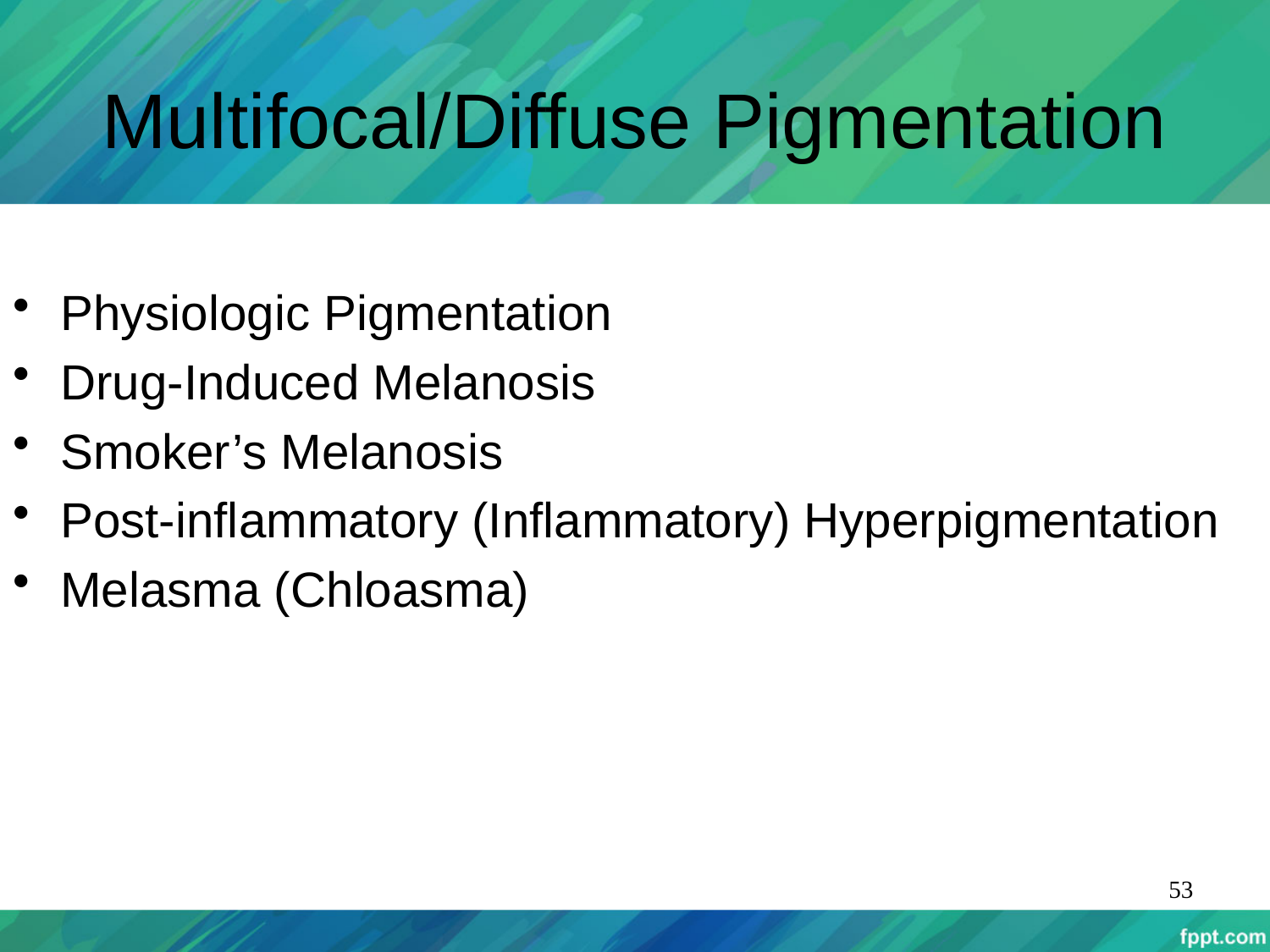

# Multifocal/Diffuse Pigmentation
Physiologic Pigmentation
Drug-Induced Melanosis
Smoker’s Melanosis
Post-inflammatory (Inflammatory) Hyperpigmentation
Melasma (Chloasma)
53